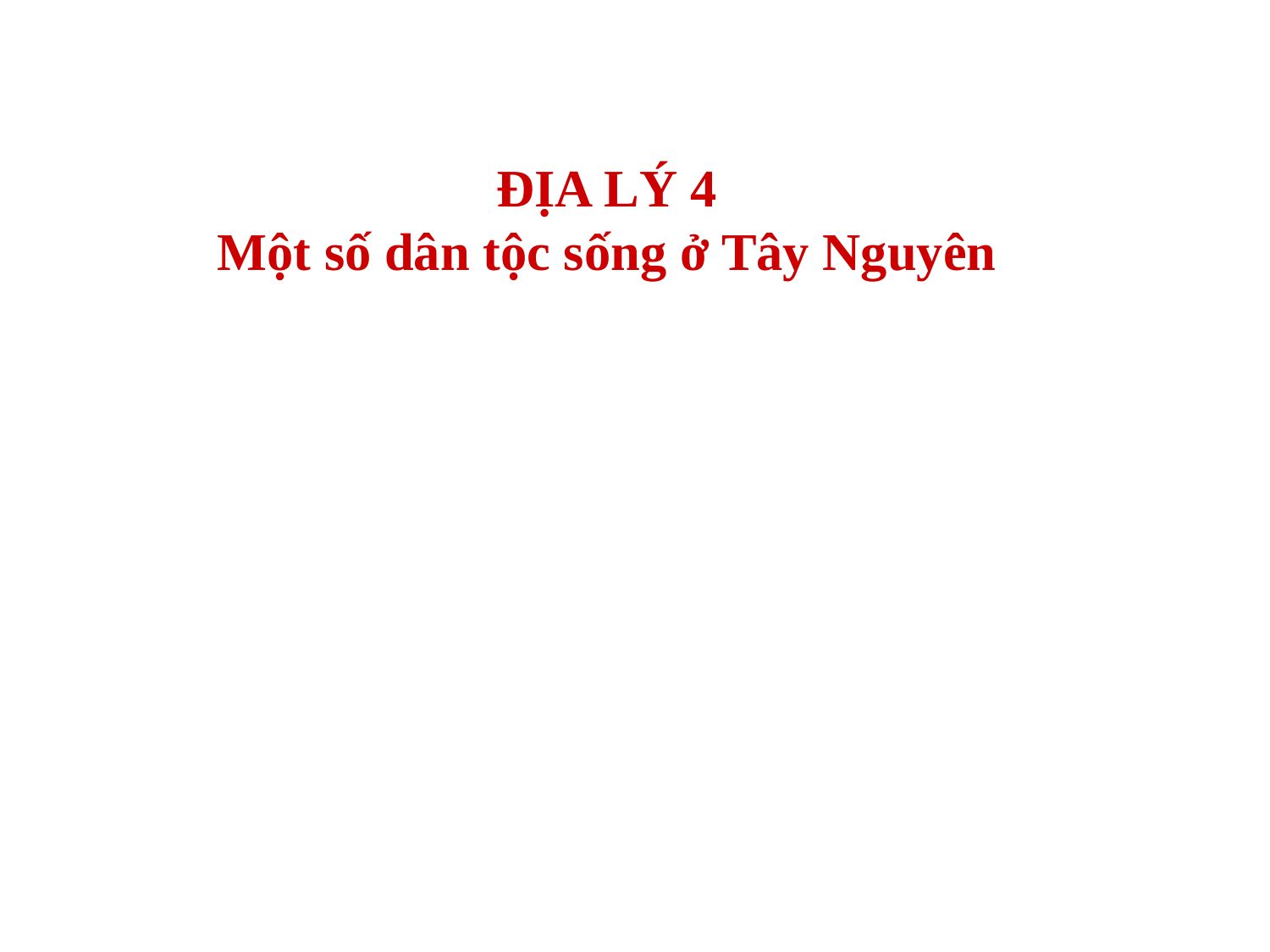

ĐỊA LÝ 4
Một số dân tộc sống ở Tây Nguyên